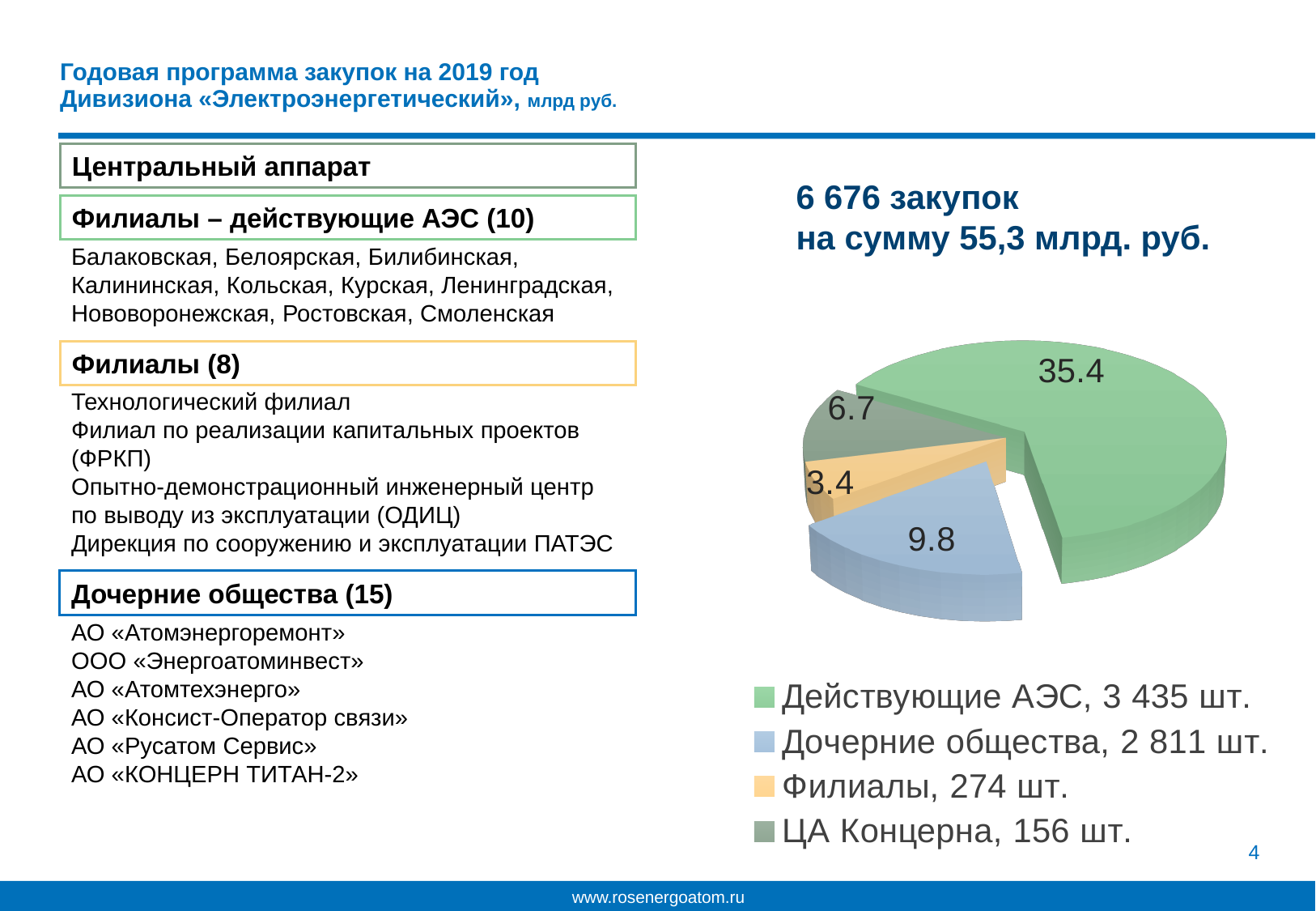

# Годовая программа закупок на 2019 год Дивизиона «Электроэнергетический», млрд руб.
Центральный аппарат

[unsupported chart]

6 676 закупок
на сумму 55,3 млрд. руб.
Филиалы – действующие АЭС (10)
Балаковская, Белоярская, Билибинская, Калининская, Кольская, Курская, Ленинградская, Нововоронежская, Ростовская, Смоленская
Филиалы (8)
Технологический филиал
Филиал по реализации капитальных проектов (ФРКП)
Опытно-демонстрационный инженерный центр по выводу из эксплуатации (ОДИЦ)
Дирекция по сооружению и эксплуатации ПАТЭС
Дочерние общества (15)
АО «Атомэнергоремонт»
ООО «Энергоатоминвест»
АО «Атомтехэнерго»
АО «Консист-Оператор связи»
АО «Русатом Сервис»
АО «КОНЦЕРН ТИТАН-2»